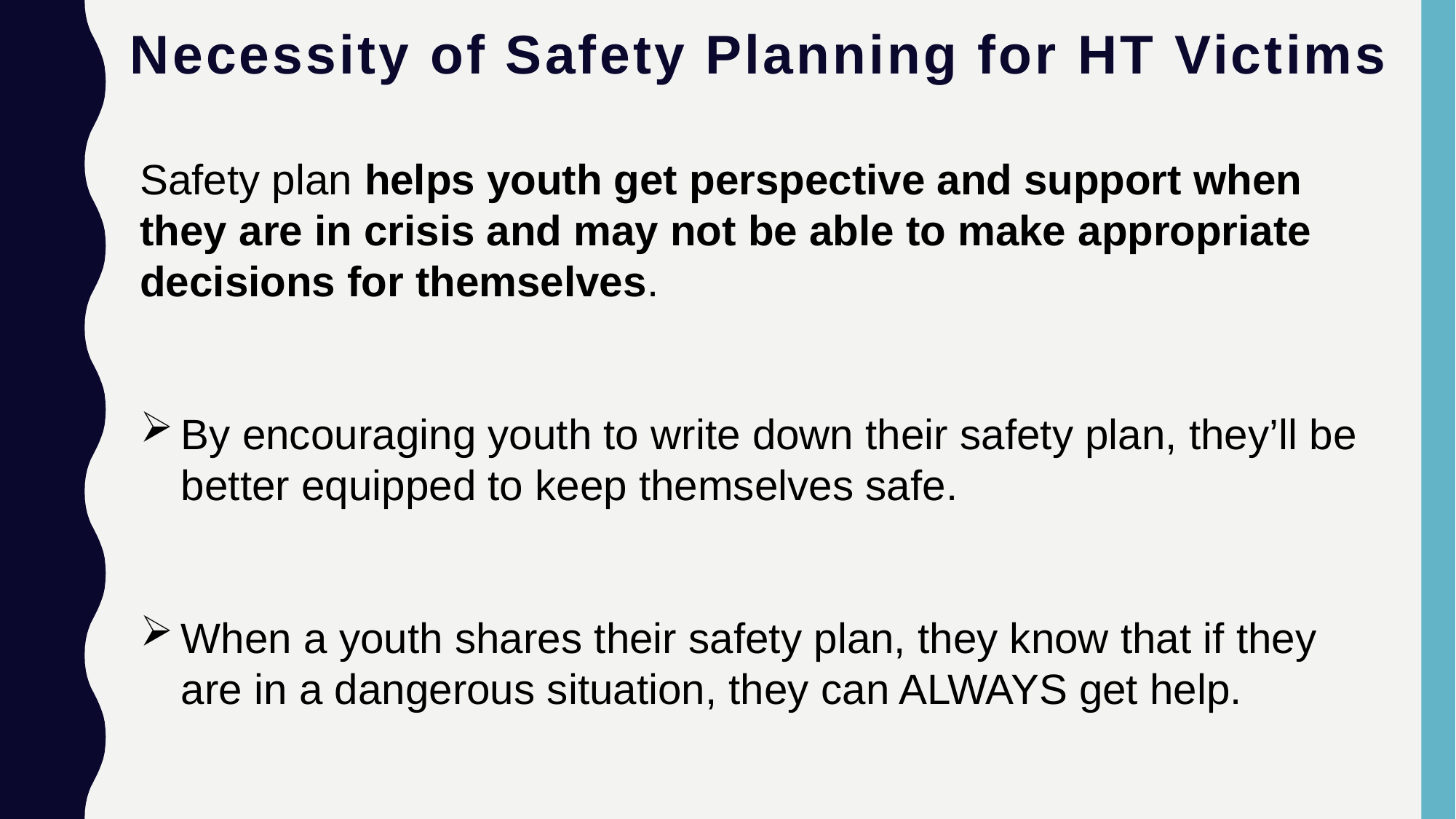

# Necessity of Safety Planning for HT Victims
Safety plan helps youth get perspective and support when they are in crisis and may not be able to make appropriate decisions for themselves.

By encouraging youth to write down their safety plan, they’ll be better equipped to keep themselves safe.

When a youth shares their safety plan, they know that if they are in a dangerous situation, they can ALWAYS get help.